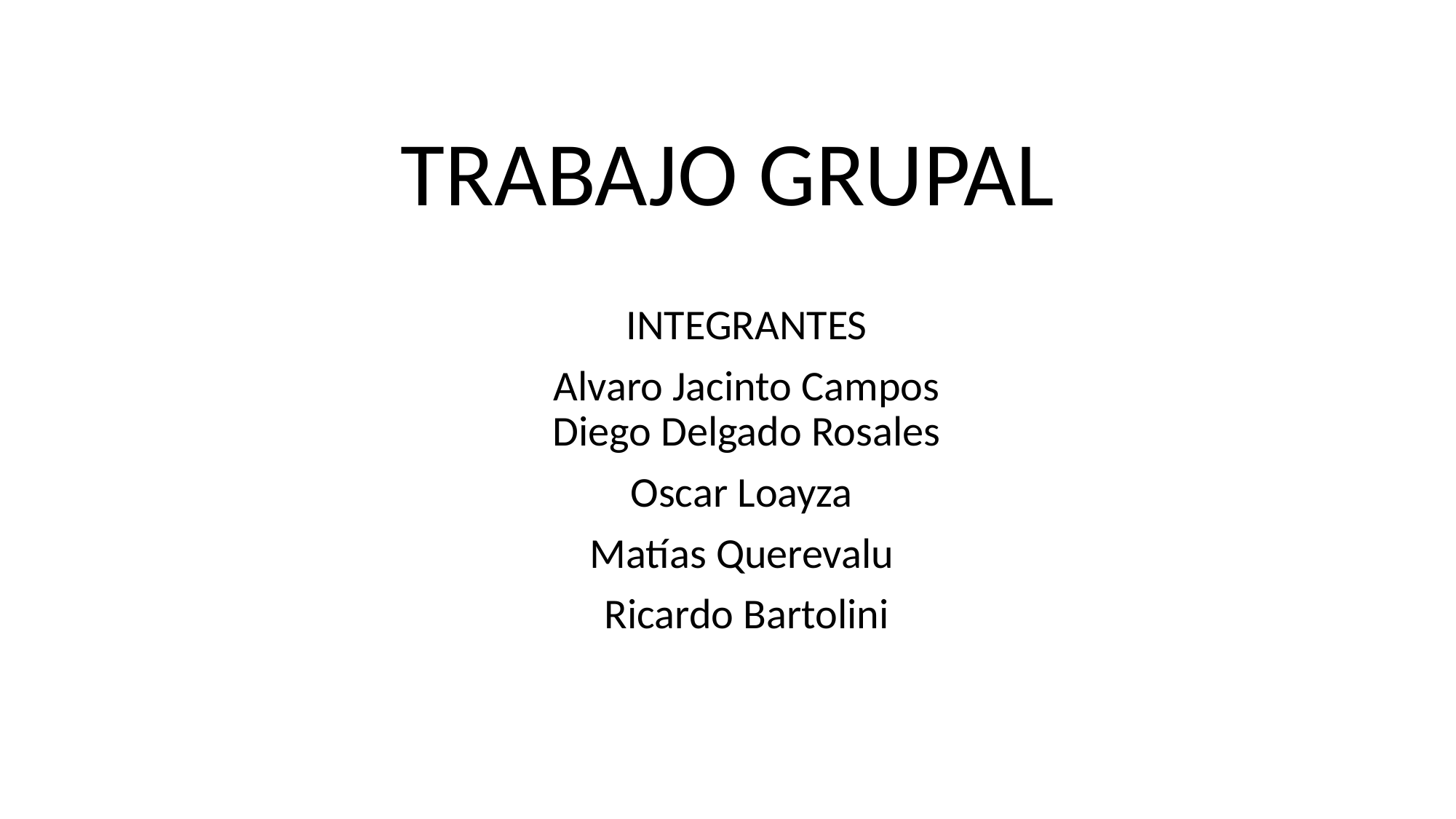

# TRABAJO GRUPAL
INTEGRANTES
Alvaro Jacinto Campos
Diego Delgado Rosales
Oscar Loayza
Matías Querevalu
Ricardo Bartolini